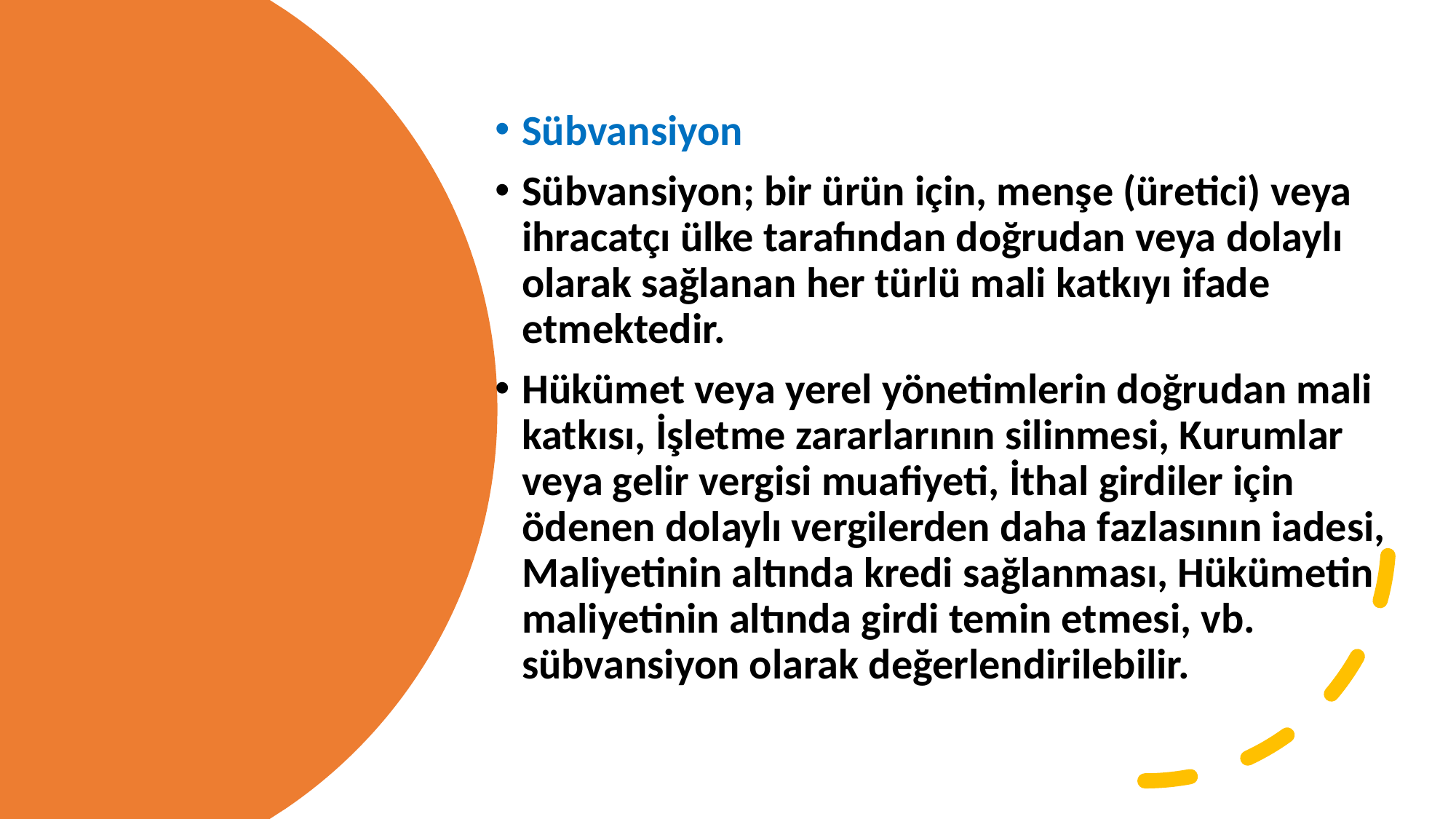

Sübvansiyon
Sübvansiyon; bir ürün için, menşe (üretici) veya ihracatçı ülke tarafından doğrudan veya dolaylı olarak sağlanan her türlü mali katkıyı ifade etmektedir.
Hükümet veya yerel yönetimlerin doğrudan mali katkısı, İşletme zararlarının silinmesi, Kurumlar veya gelir vergisi muafiyeti, İthal girdiler için ödenen dolaylı vergilerden daha fazlasının iadesi, Maliyetinin altında kredi sağlanması, Hükümetin maliyetinin altında girdi temin etmesi, vb. sübvansiyon olarak değerlendirilebilir.